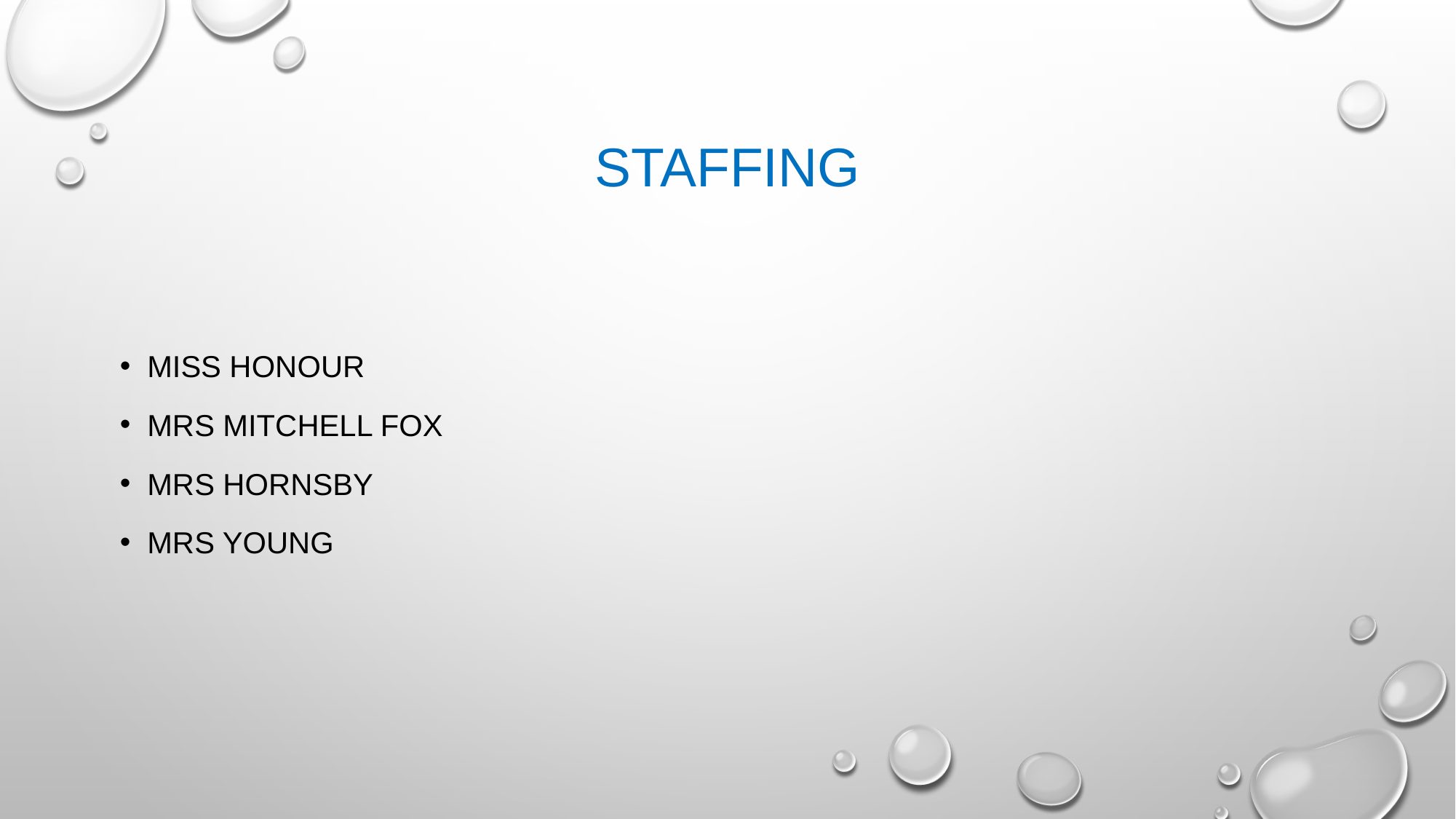

# STaffing

Miss honour
Mrs Mitchell fox
Mrs Hornsby
Mrs Young